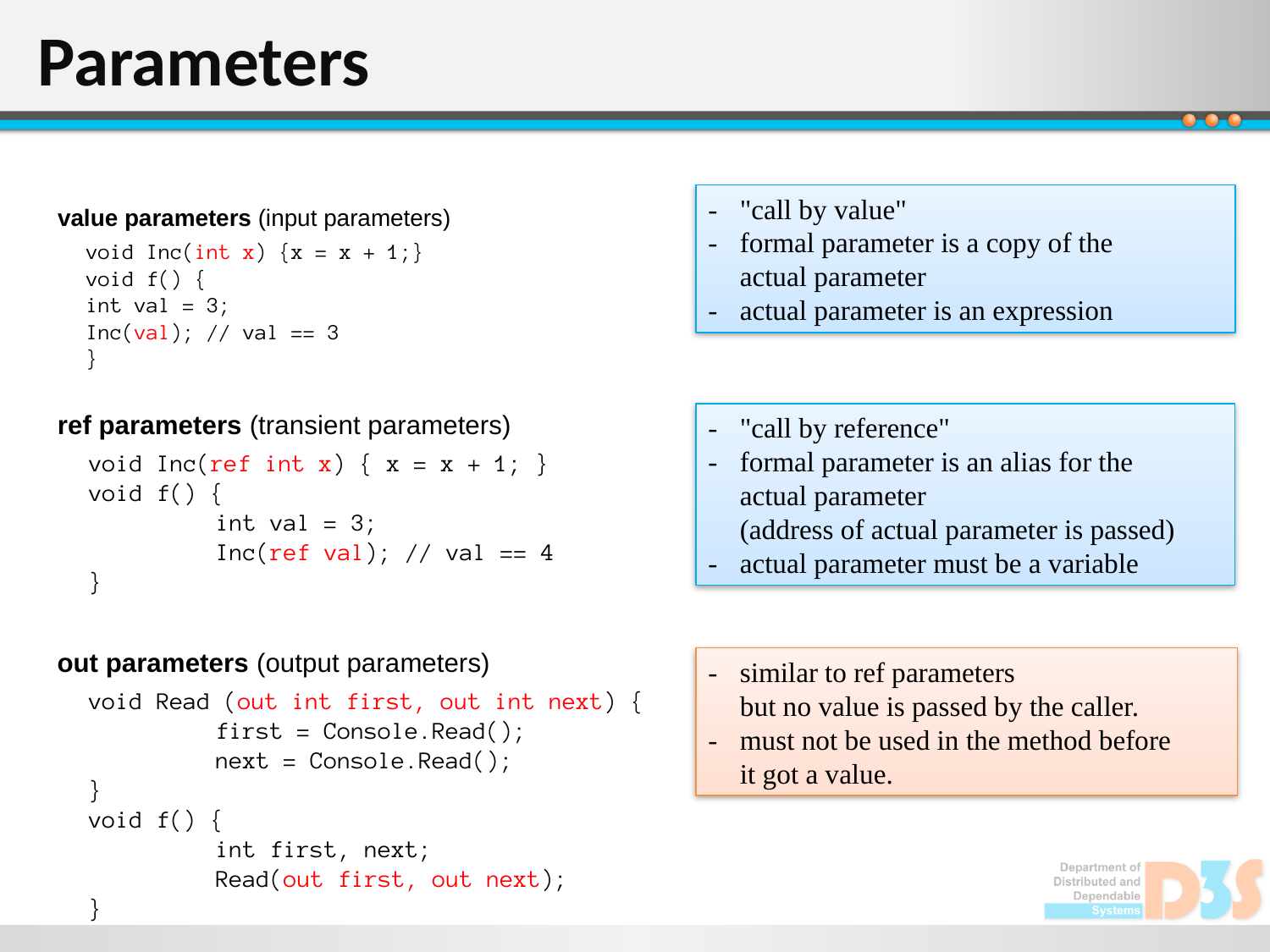

# Parameters
-	"call by value"
-	formal parameter is a copy of the
	actual parameter
-	actual parameter is an expression
value parameters (input parameters)
	void Inc(int x) {x = x + 1;}
	void f() {
		int val = 3;
		Inc(val); // val == 3
	}
ref parameters (transient parameters)
	void Inc(ref int x) { x = x + 1; }
	void f() {
		int val = 3;
		Inc(ref val); // val == 4
	}
-	"call by reference"
-	formal parameter is an alias for the
	actual parameter
	(address of actual parameter is passed)
-	actual parameter must be a variable
out parameters (output parameters)
	void Read (out int first, out int next) {
		first = Console.Read();
		next = Console.Read();
	}
	void f() {
		int first, next;
		Read(out first, out next);
	}
-	similar to ref parameters
	but no value is passed by the caller.
-	must not be used in the method before
	it got a value.